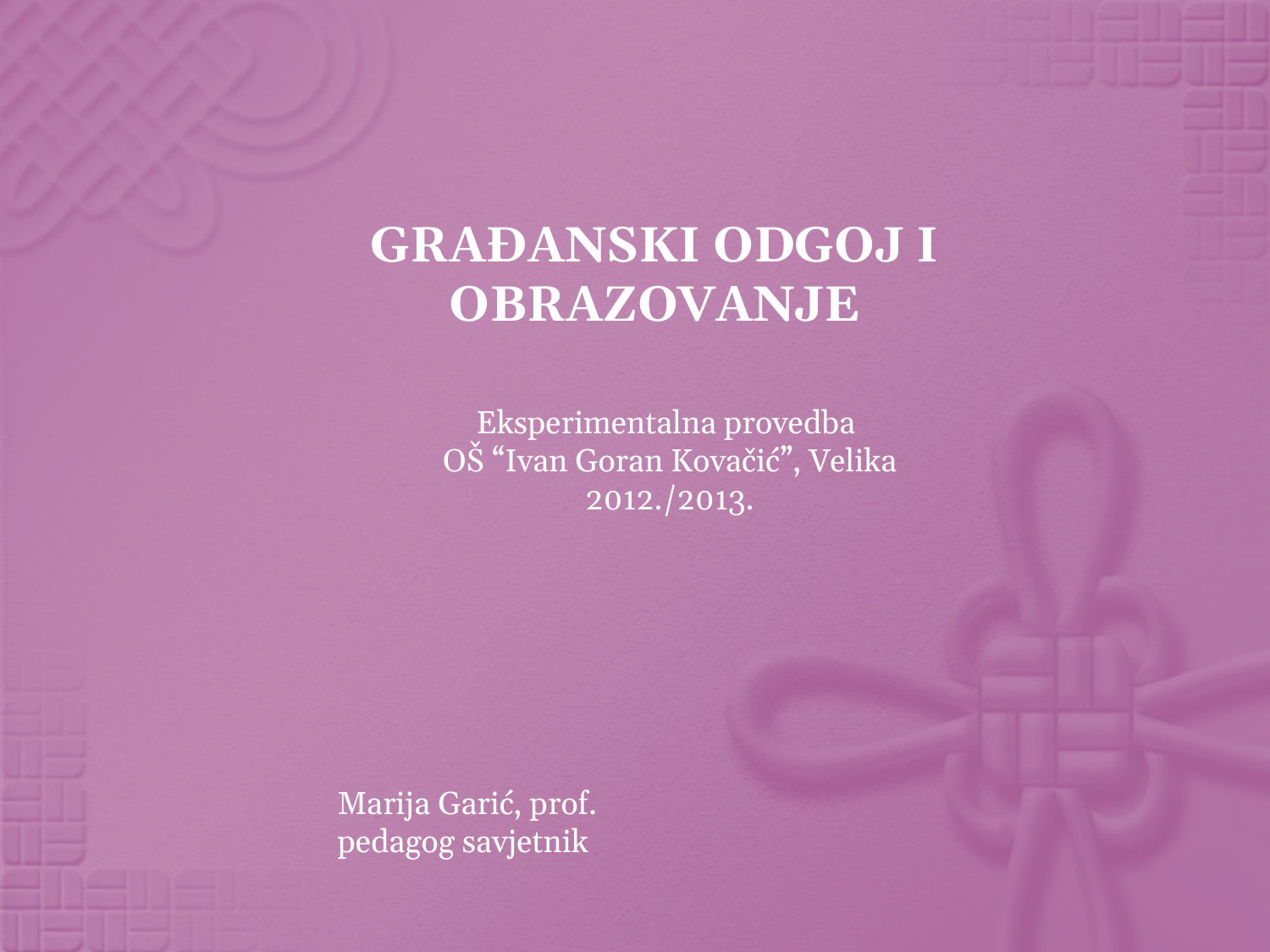

GRAĐANSKI ODGOJ I OBRAZOVANJE
#
Eksperimentalna provedba
OŠ “Ivan Goran Kovačić”, Velika
2012./2013.

Marija Garić, prof.
pedagog savjetnik